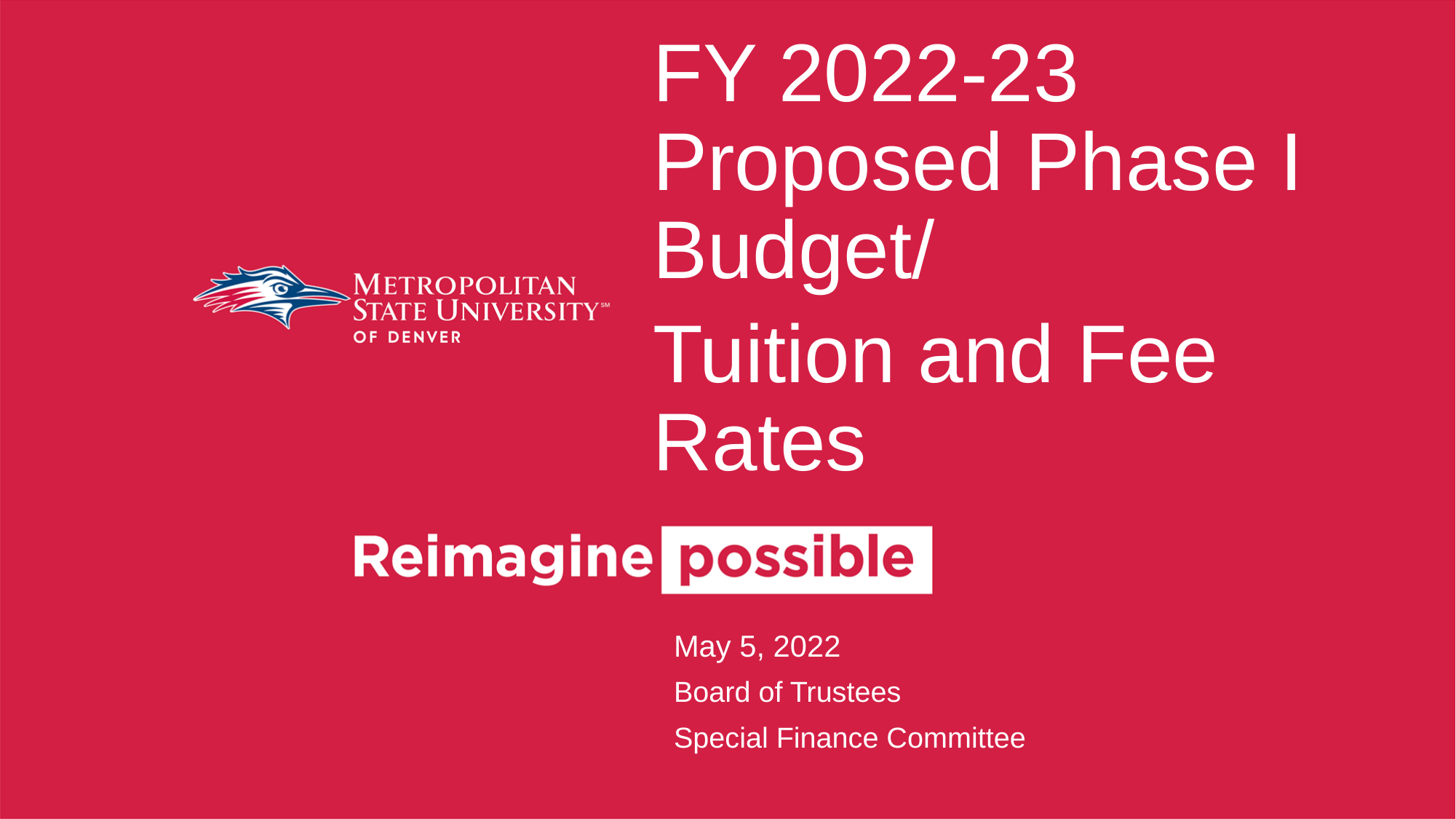

FY 2022-23 Proposed Phase I Budget/
Tuition and Fee Rates
May 5, 2022
Board of Trustees
Special Finance Committee